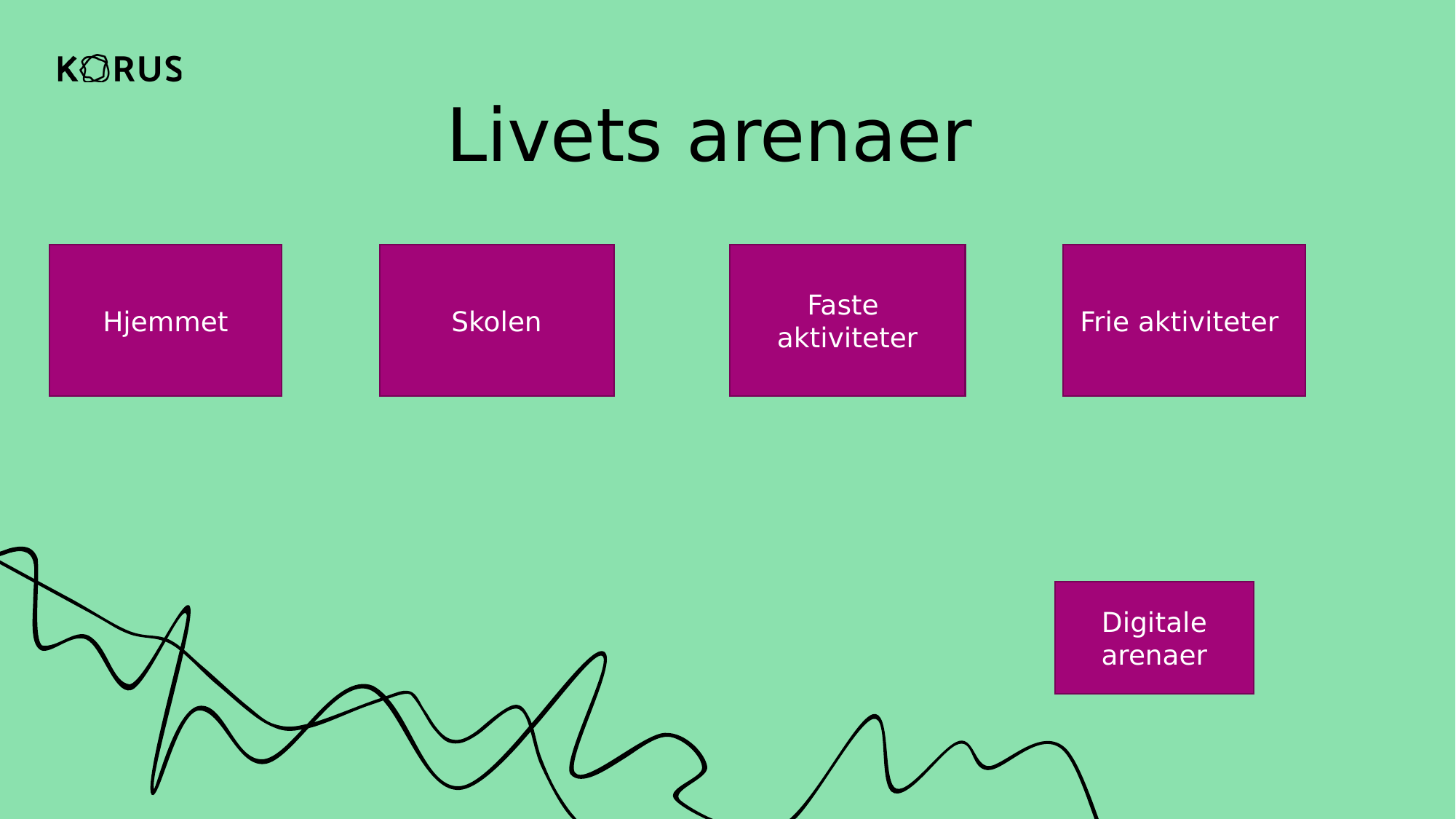

Livets arenaer
Frie aktiviteter
Hjemmet
Skolen
Faste  aktiviteter
Digitale arenaer